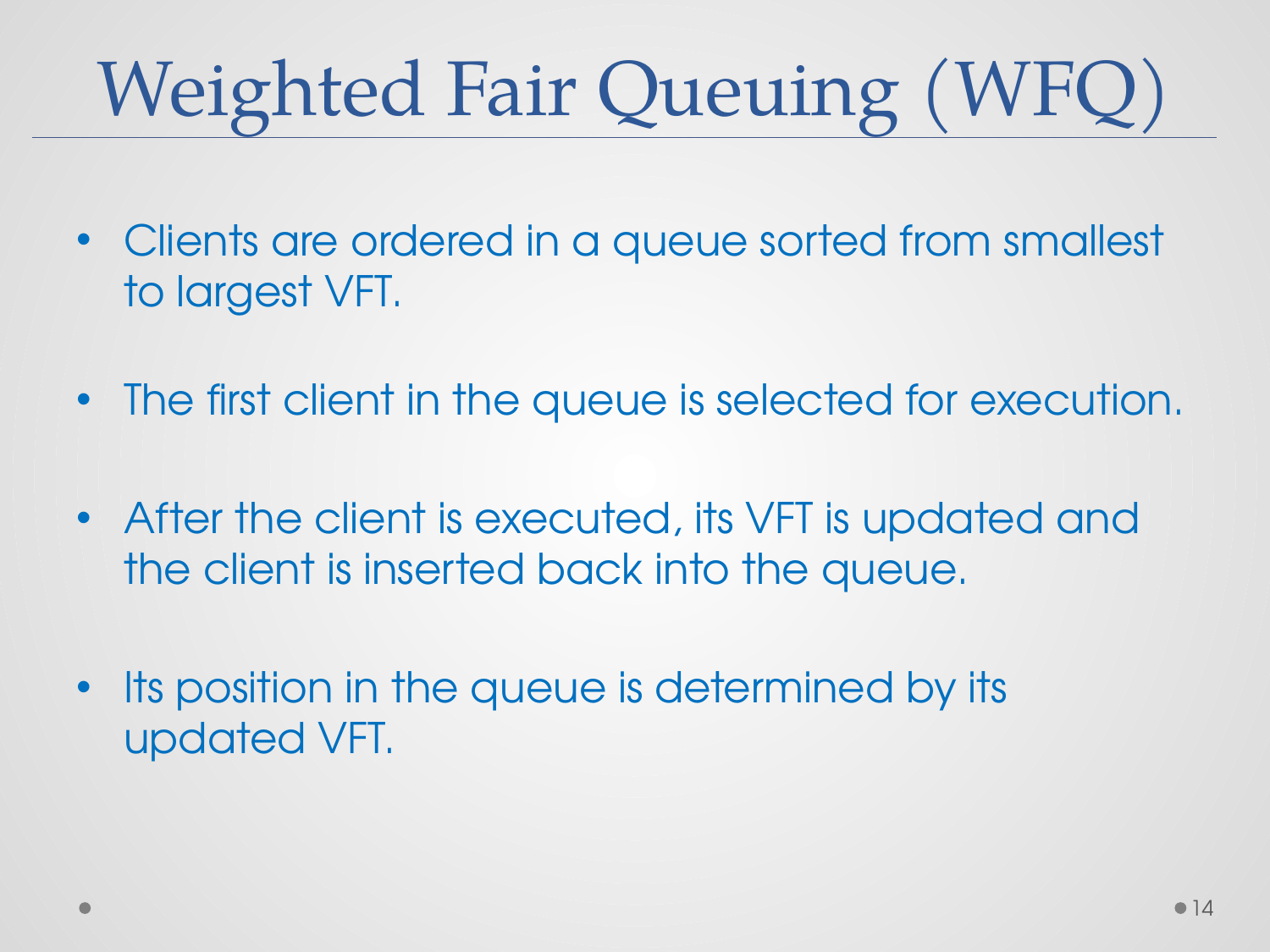

# Weighted Fair Queuing (WFQ)
Clients are ordered in a queue sorted from smallest to largest VFT.

The first client in the queue is selected for execution.

After the client is executed, its VFT is updated and the client is inserted back into the queue.

Its position in the queue is determined by its updated VFT.
14